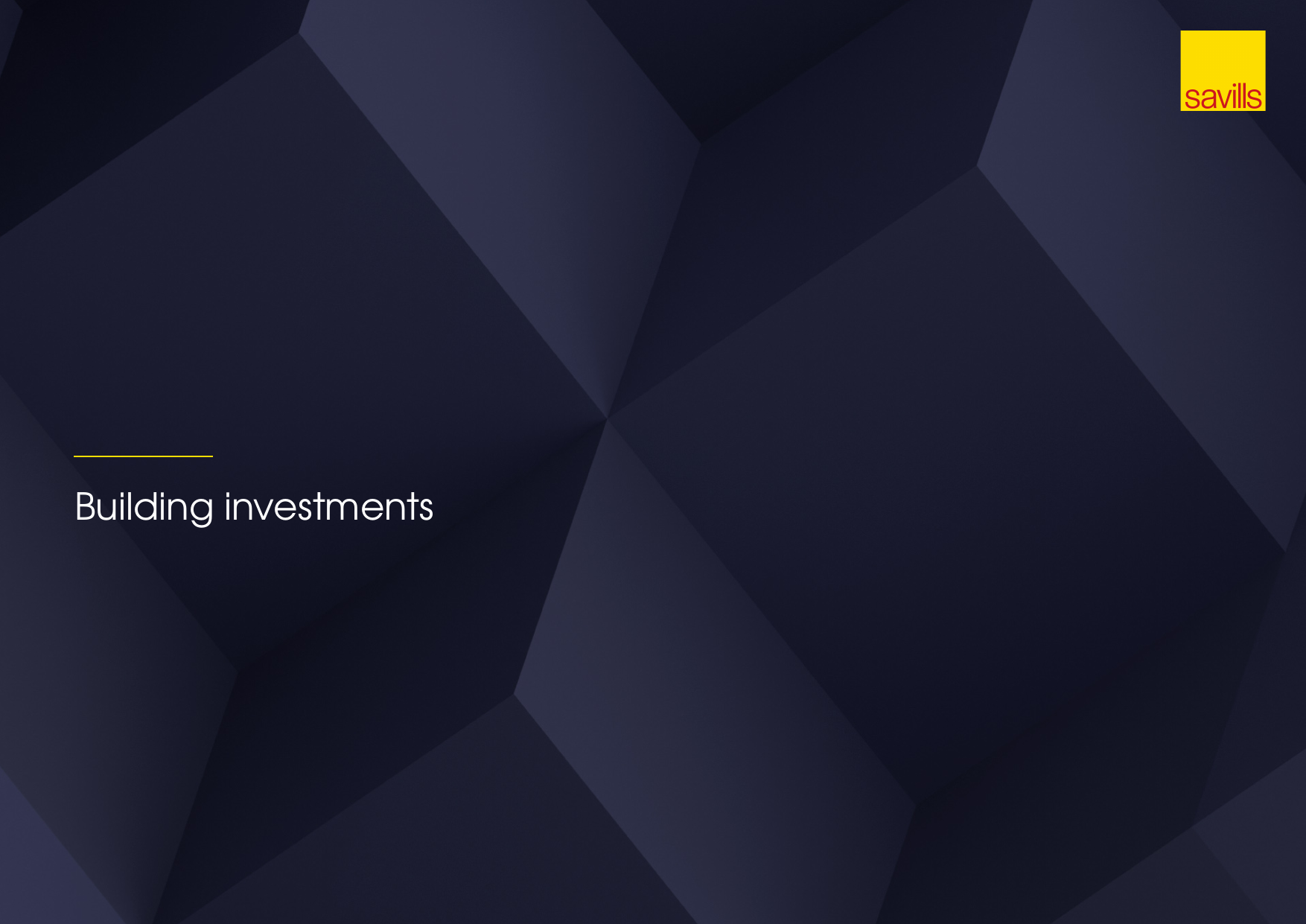

# Dividers

21

4
Building investments
6